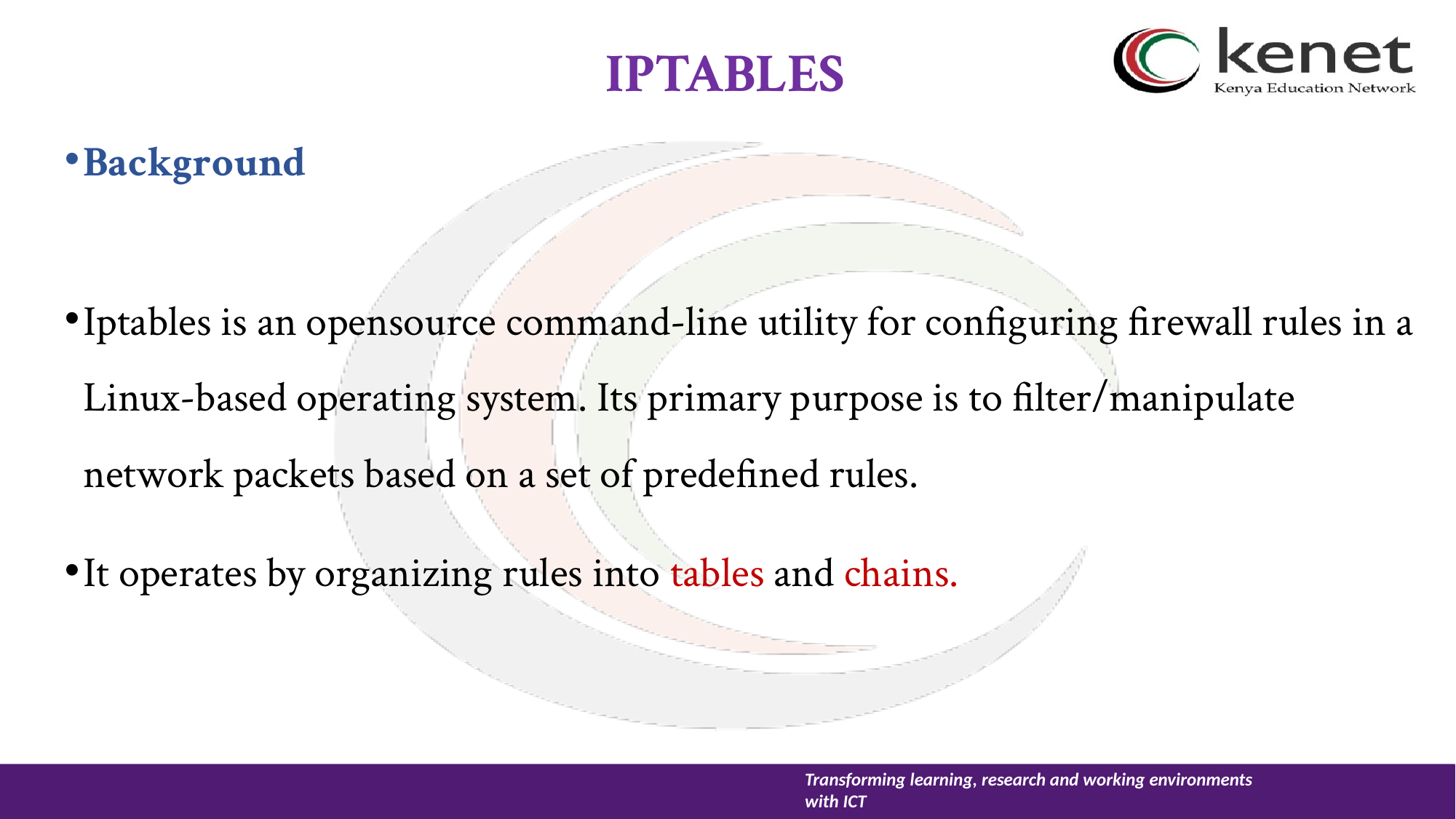

# IPTABLES
Background

Iptables is an opensource command-line utility for configuring firewall rules in a Linux-based operating system. Its primary purpose is to filter/manipulate network packets based on a set of predefined rules.
It operates by organizing rules into tables and chains.